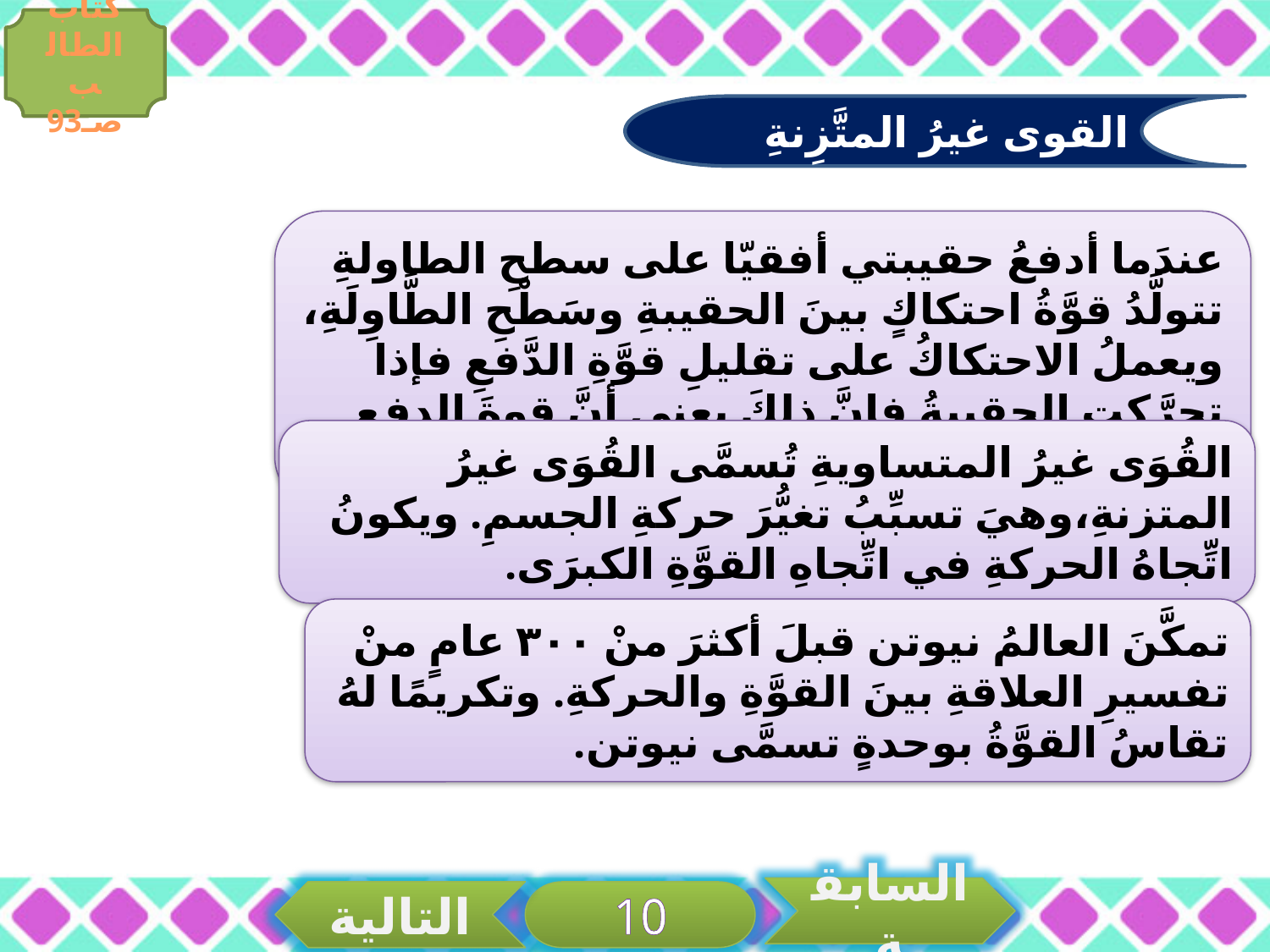

كتاب الطالب صـ93
القوى غيرُ المتَّزِنةِ
عندَما أدفعُ حقيبتي أفقيّا على سطحِ الطاولةِ تتولَّدُ قوَّةُ احتكاكٍ بينَ الحقيبةِ وسَطْحِ الطَّاوِلَةِ، ويعملُ الاحتكاكُ على تقليلِ قوَّةِ الدَّفعِ فإذا تحرَّكتِ الحقيبةُ فإنَّ ذلكَ يعنِي أنَّ قوةَ الدفعِ أكبرُ منْ قوةِ الاحتكاكِ.
القُوَى غيرُ المتساويةِ تُسمَّى القُوَى غيرُ المتزنةِ،وهيَ تسبِّبُ تغيُّرَ حركةِ الجسمِ. ويكونُ اتِّجاهُ الحركةِ في اتِّجاهِ القوَّةِ الكبرَى.
تمكَّنَ العالمُ نيوتن قبلَ أكثرَ منْ ٣٠٠ عامٍ منْ تفسيرِ العلاقةِ بينَ القوَّةِ والحركةِ. وتكريمًا لهُ تقاسُ القوَّةُ بوحدةٍ تسمَّى نيوتن.

السابقة

التالية

10